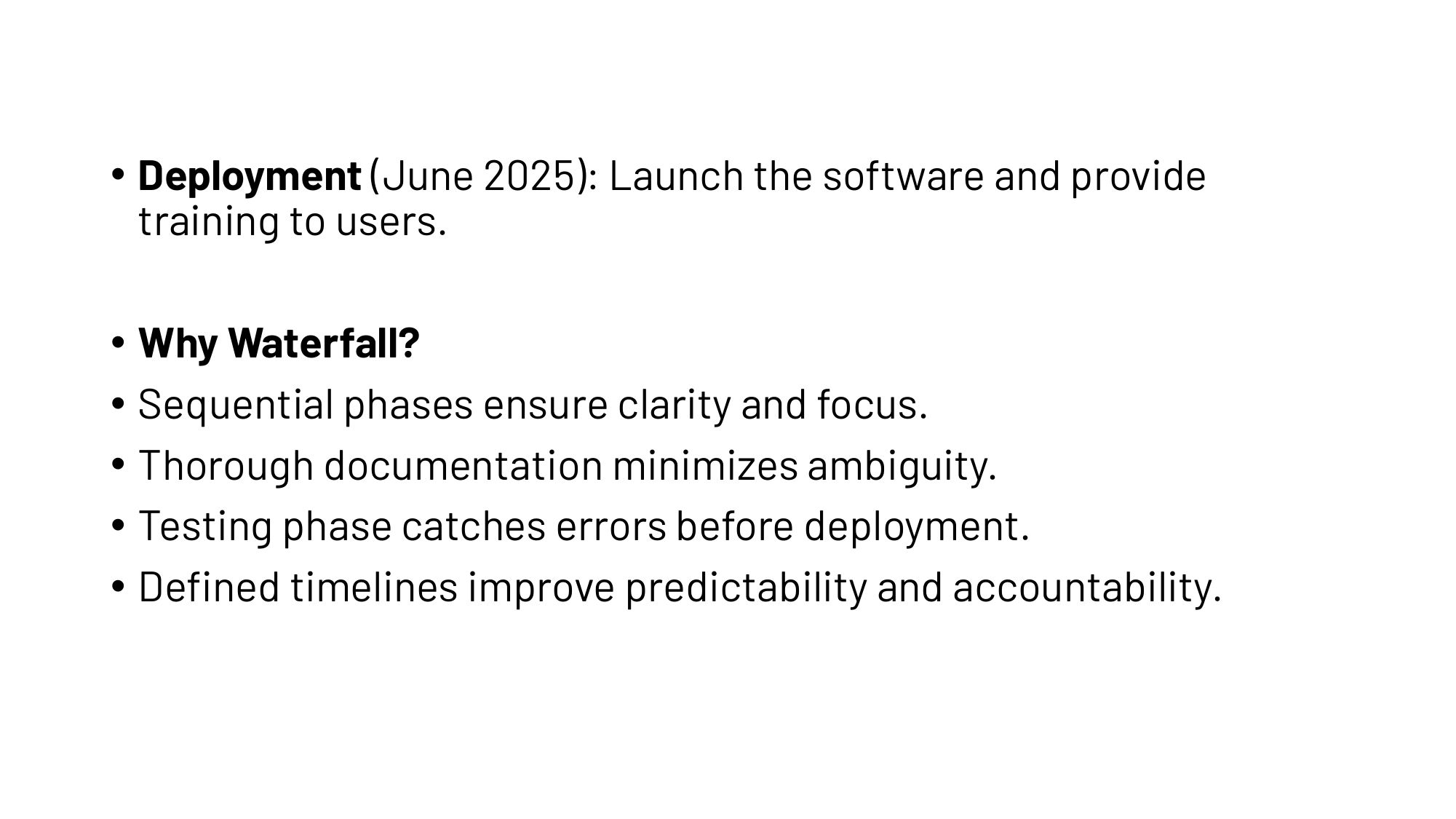

Deployment (June 2025): Launch the software and provide training to users.

Why Waterfall?
Sequential phases ensure clarity and focus.
Thorough documentation minimizes ambiguity.
Testing phase catches errors before deployment.
Defined timelines improve predictability and accountability.